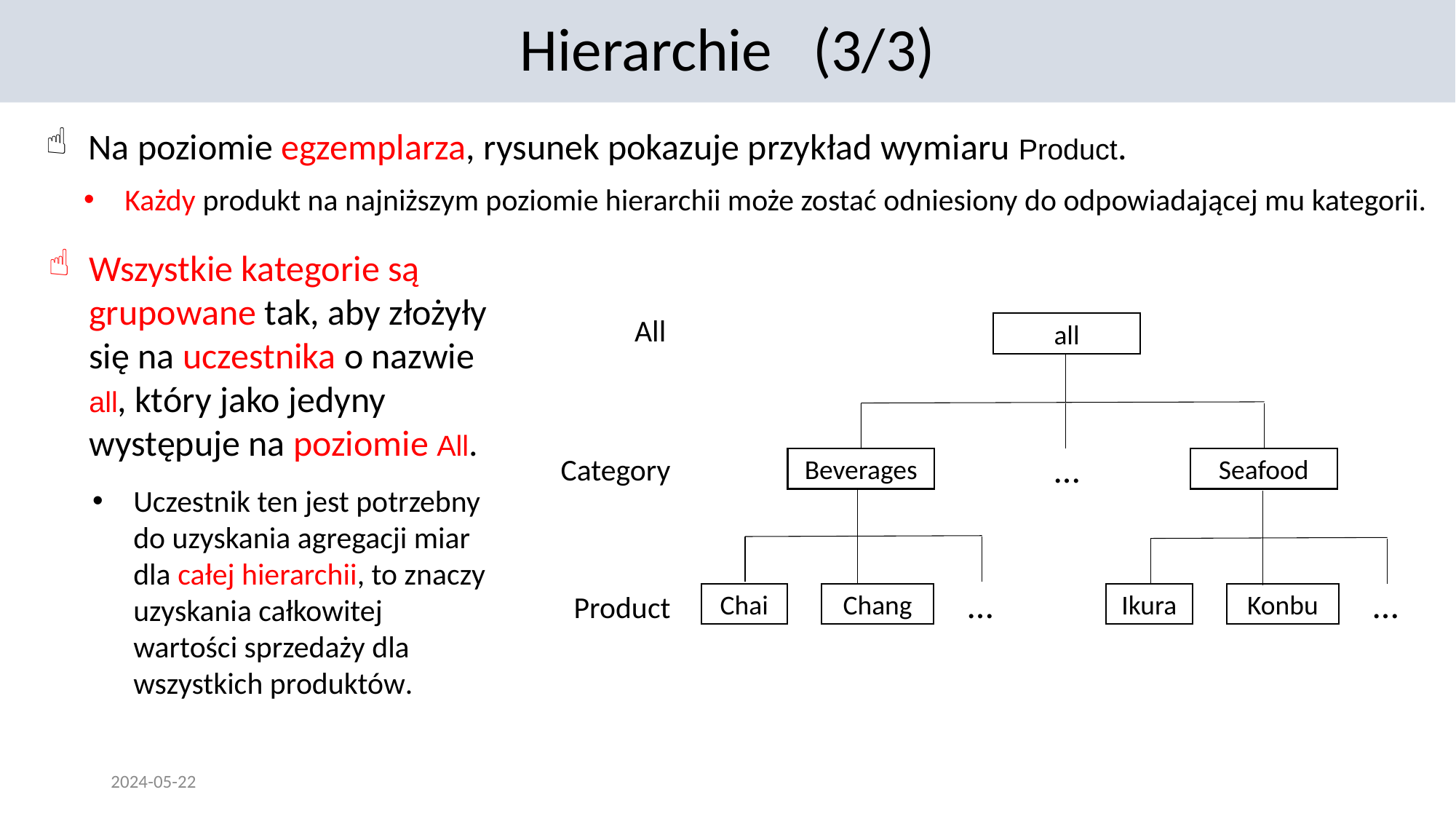

Hierarchie   (3/3)
Na poziomie egzemplarza, rysunek pokazuje przykład wymiaru Product.
Każdy produkt na najniższym poziomie hierarchii może zostać odniesiony do odpowiadającej mu kategorii.
Wszystkie kategorie są grupowane tak, aby złożyły się na uczestnika o nazwie all, który jako jedyny występuje na poziomie All.
Uczestnik ten jest potrzebny do uzyskania agregacji miar dla całej hierarchii, to znaczy uzyskania całkowitej wartości sprzedaży dla wszystkich produktów.
All
all
Beverages
…
Seafood
…
Chai
Chang
…
Ikura
Konbu
Category
Product
2024-05-22